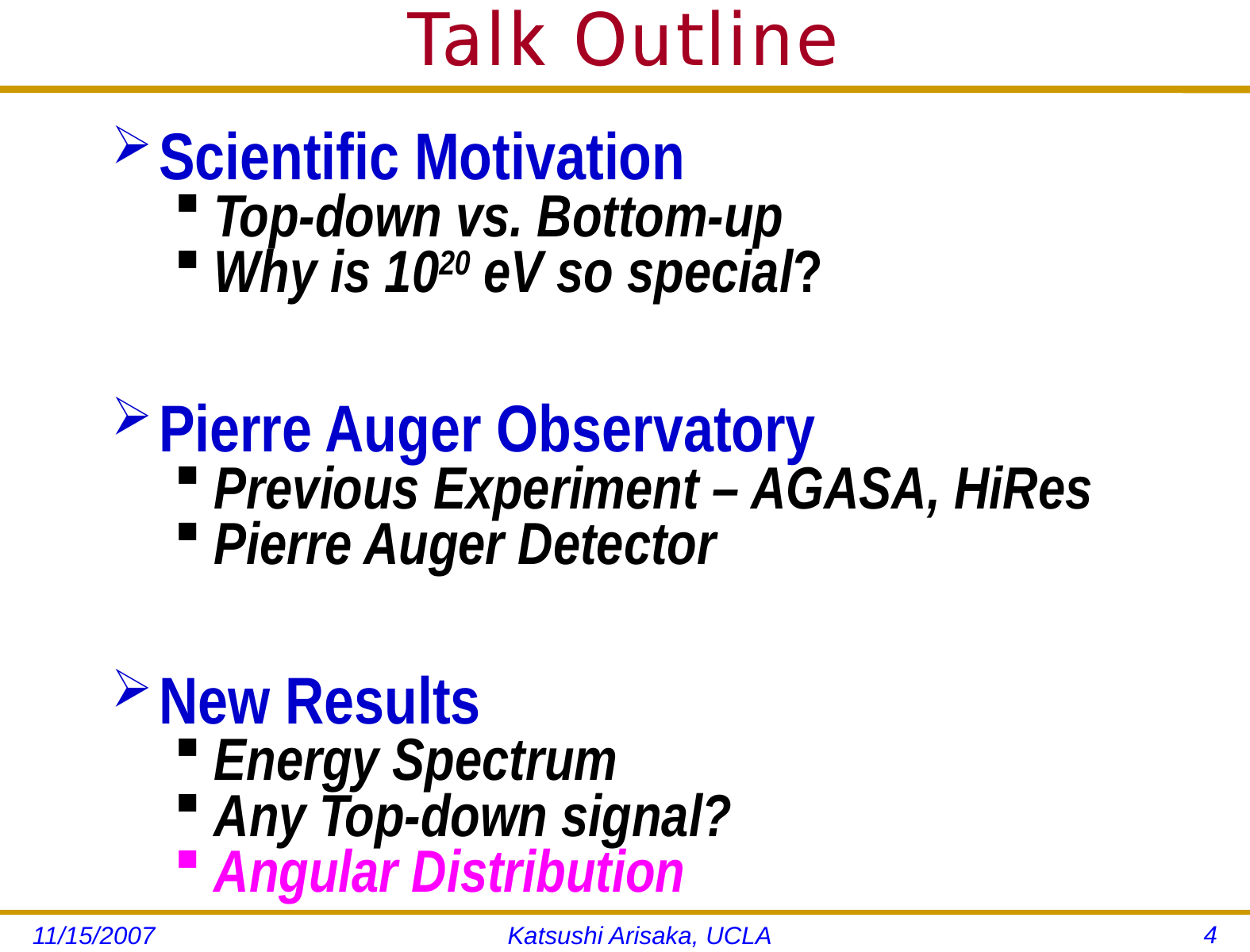

# Talk Outline
Scientific Motivation
Top-down vs. Bottom-up
Why is 1020 eV so special?

Pierre Auger Observatory
Previous Experiment – AGASA, HiRes
Pierre Auger Detector

New Results
Energy Spectrum
Any Top-down signal?
Angular Distribution
4
11/15/2007
Katsushi Arisaka, UCLA